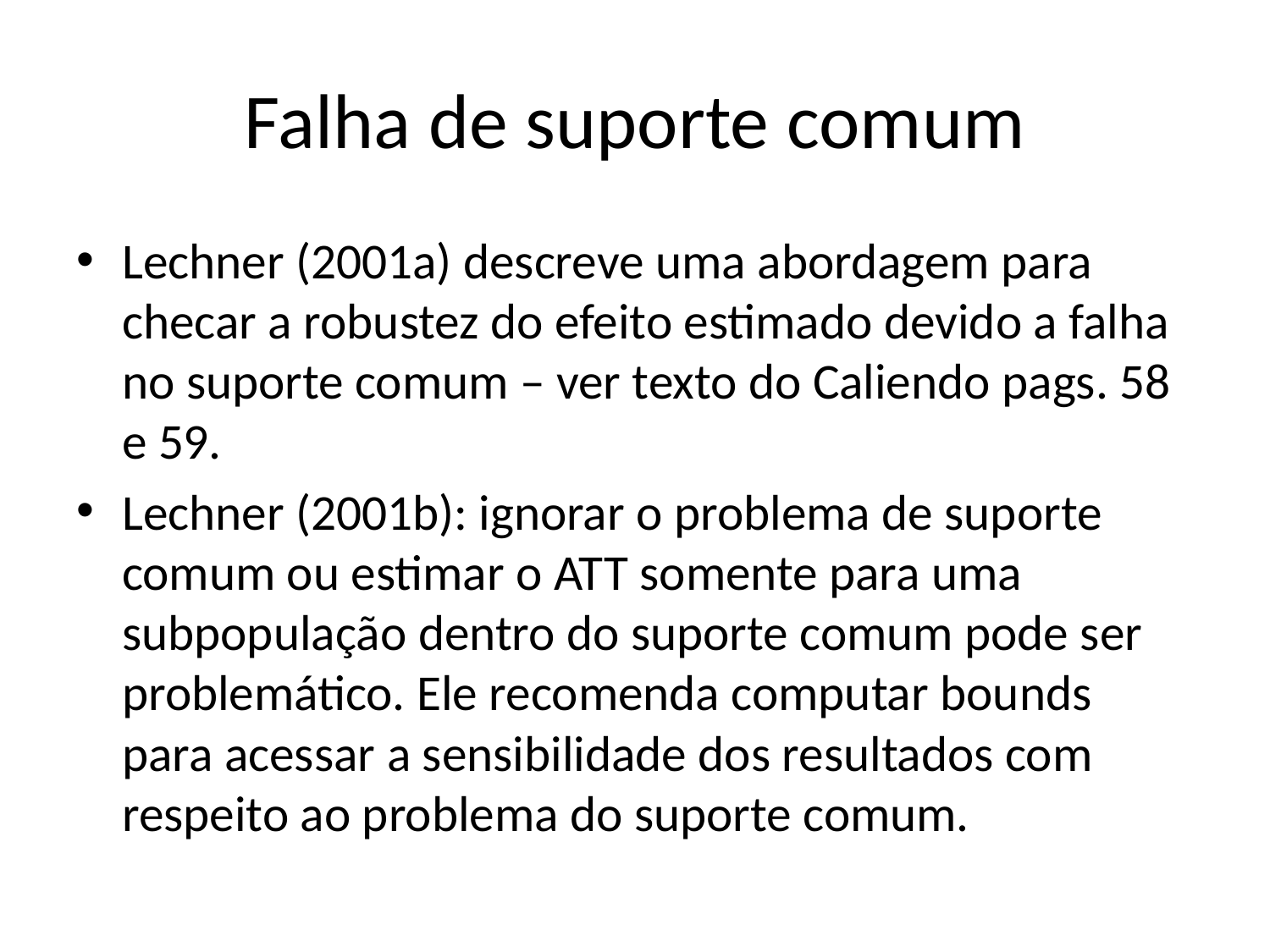

# Falha de suporte comum
Lechner (2001a) descreve uma abordagem para checar a robustez do efeito estimado devido a falha no suporte comum – ver texto do Caliendo pags. 58 e 59.
Lechner (2001b): ignorar o problema de suporte comum ou estimar o ATT somente para uma subpopulação dentro do suporte comum pode ser problemático. Ele recomenda computar bounds para acessar a sensibilidade dos resultados com respeito ao problema do suporte comum.